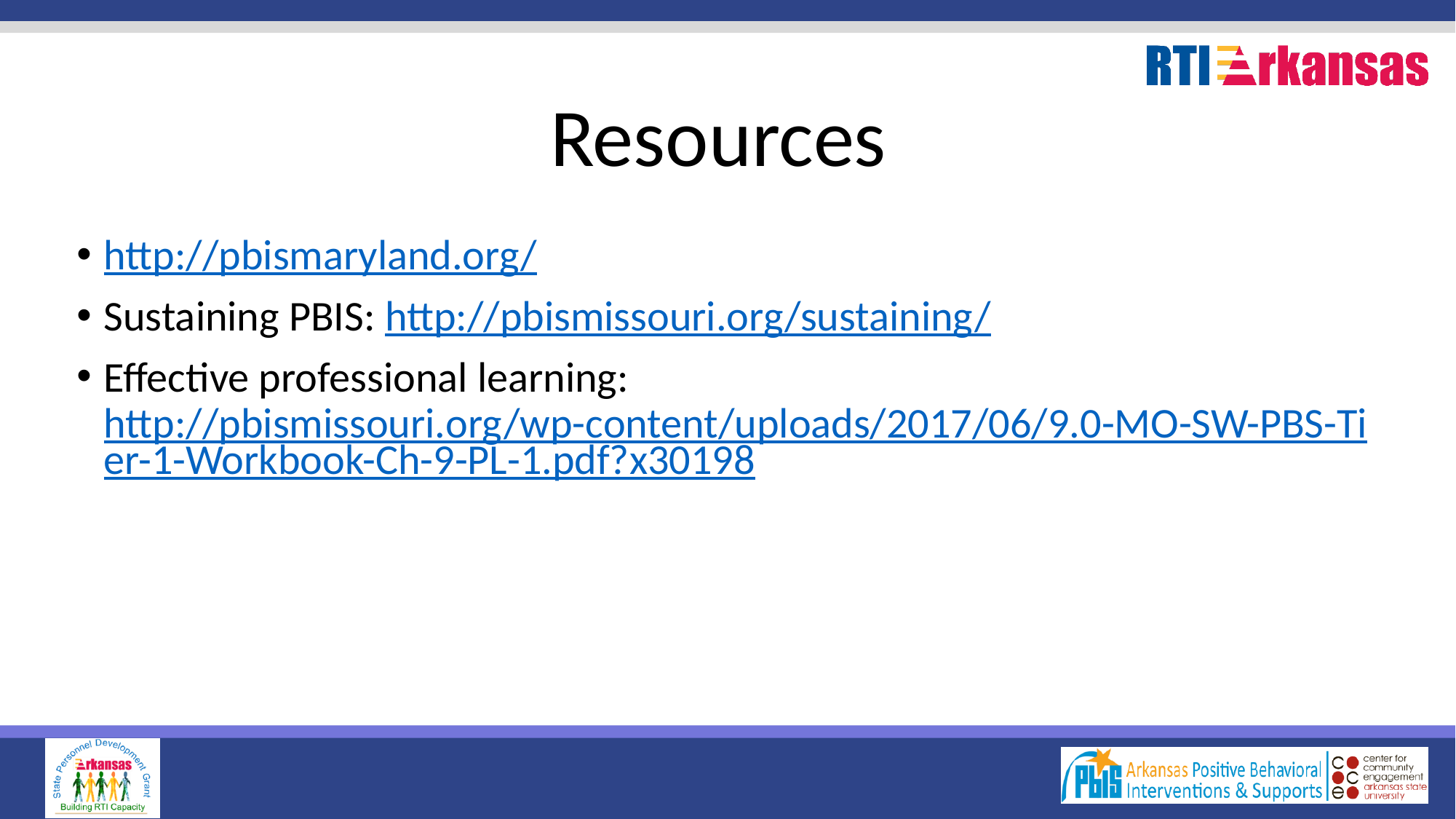

# Resources
http://pbismaryland.org/
Sustaining PBIS: http://pbismissouri.org/sustaining/
Effective professional learning: http://pbismissouri.org/wp-content/uploads/2017/06/9.0-MO-SW-PBS-Tier-1-Workbook-Ch-9-PL-1.pdf?x30198